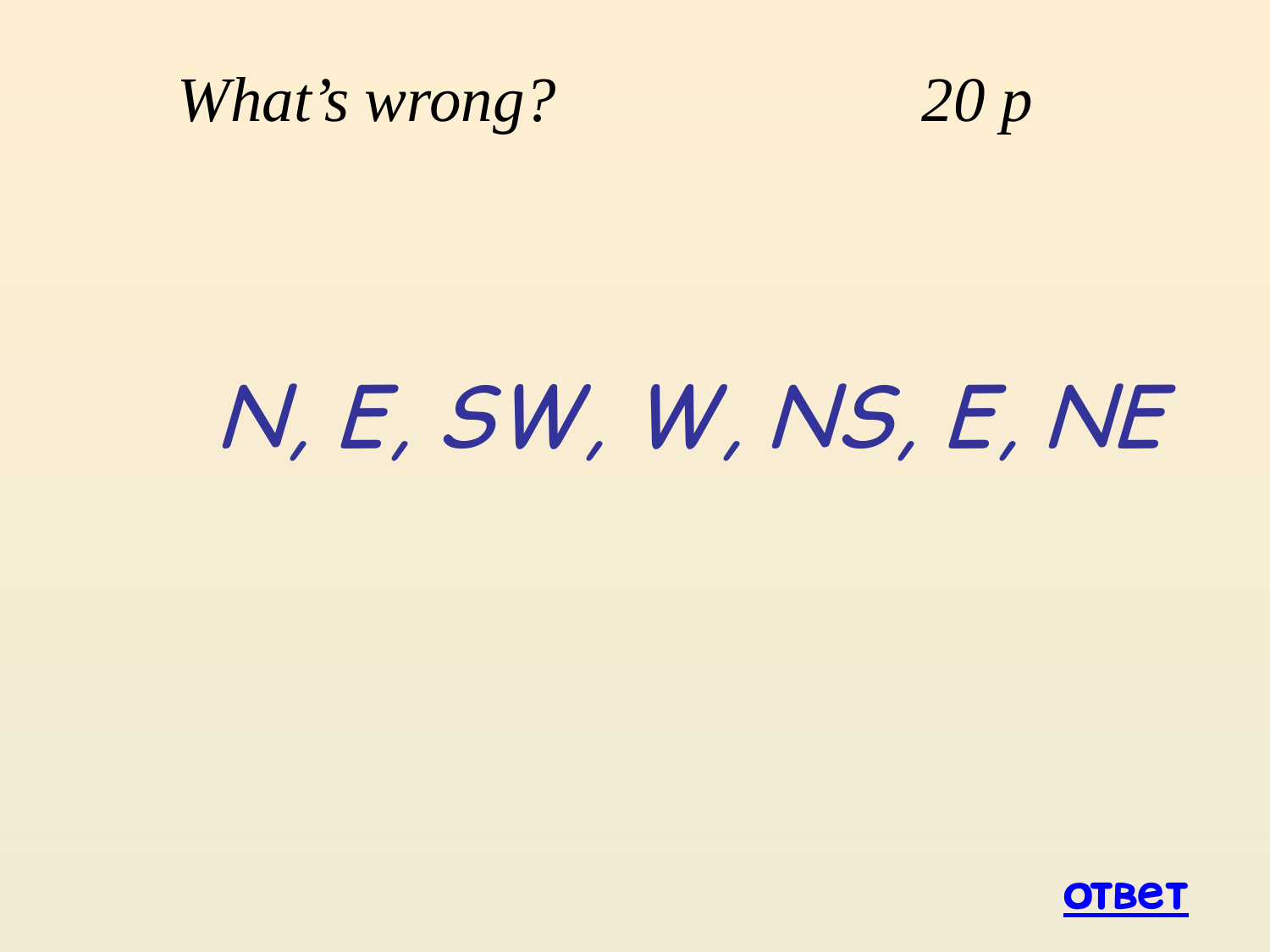

What’s wrong?                       20 p
N, E, SW, W, NS, E, NE
ответ